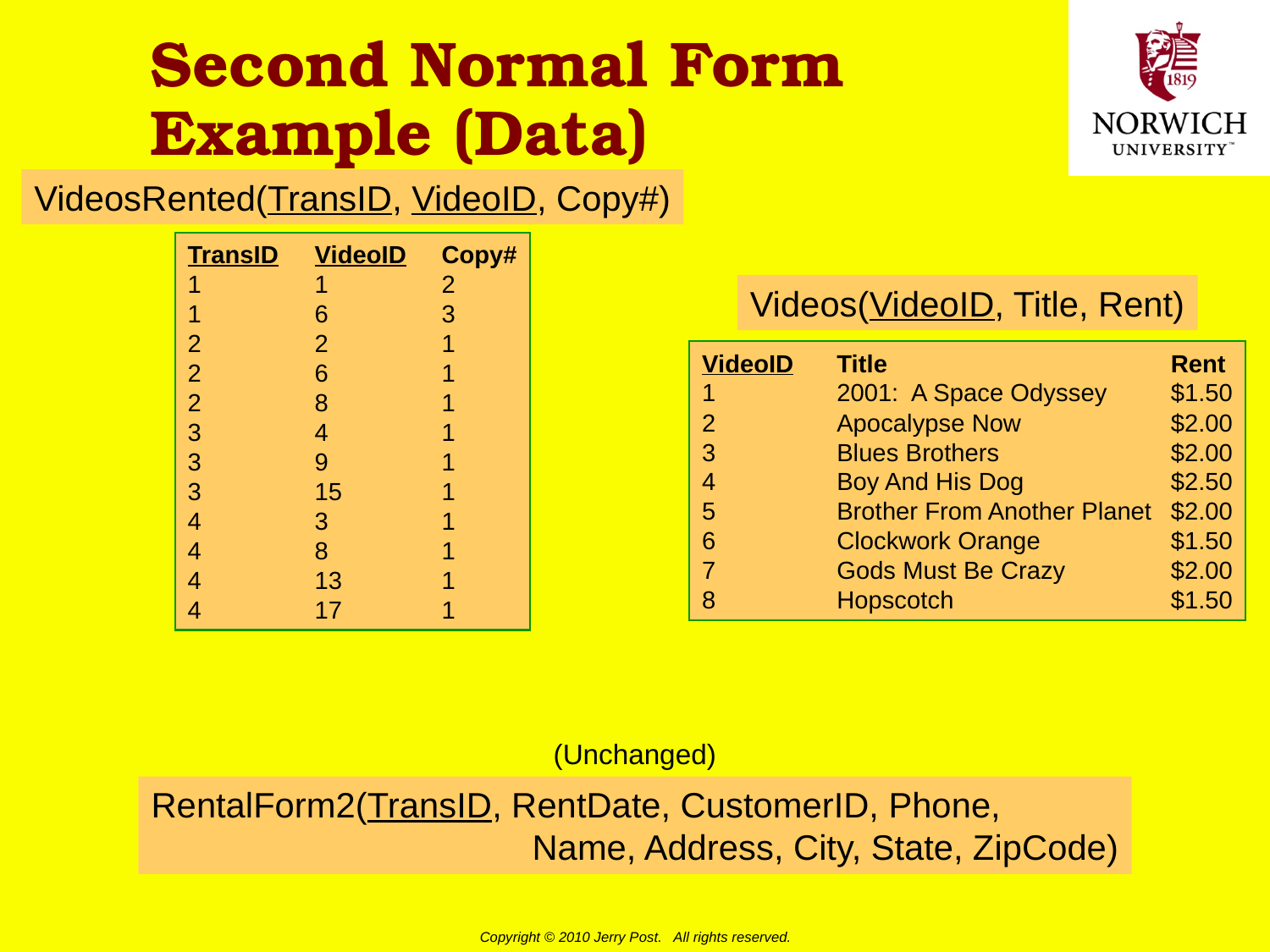

# Second Normal Form Example (Data)
VideosRented(TransID, VideoID, Copy#)
TransID	VideoID	Copy#
1	1	2
1	6	3
2	2	1
2	6	1
2	8	1
3	4	1
3	9	1
3	15	1
4	3	1
4	8	1
4	13	1
4	17	1
Videos(VideoID, Title, Rent)
VideoID	Title	Rent
1	2001:  A Space Odyssey	$1.50
2	Apocalypse Now	$2.00
3	Blues Brothers	$2.00
4	Boy And His Dog	$2.50
5	Brother From Another Planet	$2.00
6	Clockwork Orange	$1.50
7	Gods Must Be Crazy	$2.00
8	Hopscotch	$1.50
(Unchanged)
RentalForm2(TransID, RentDate, CustomerID, Phone,
			Name, Address, City, State, ZipCode)